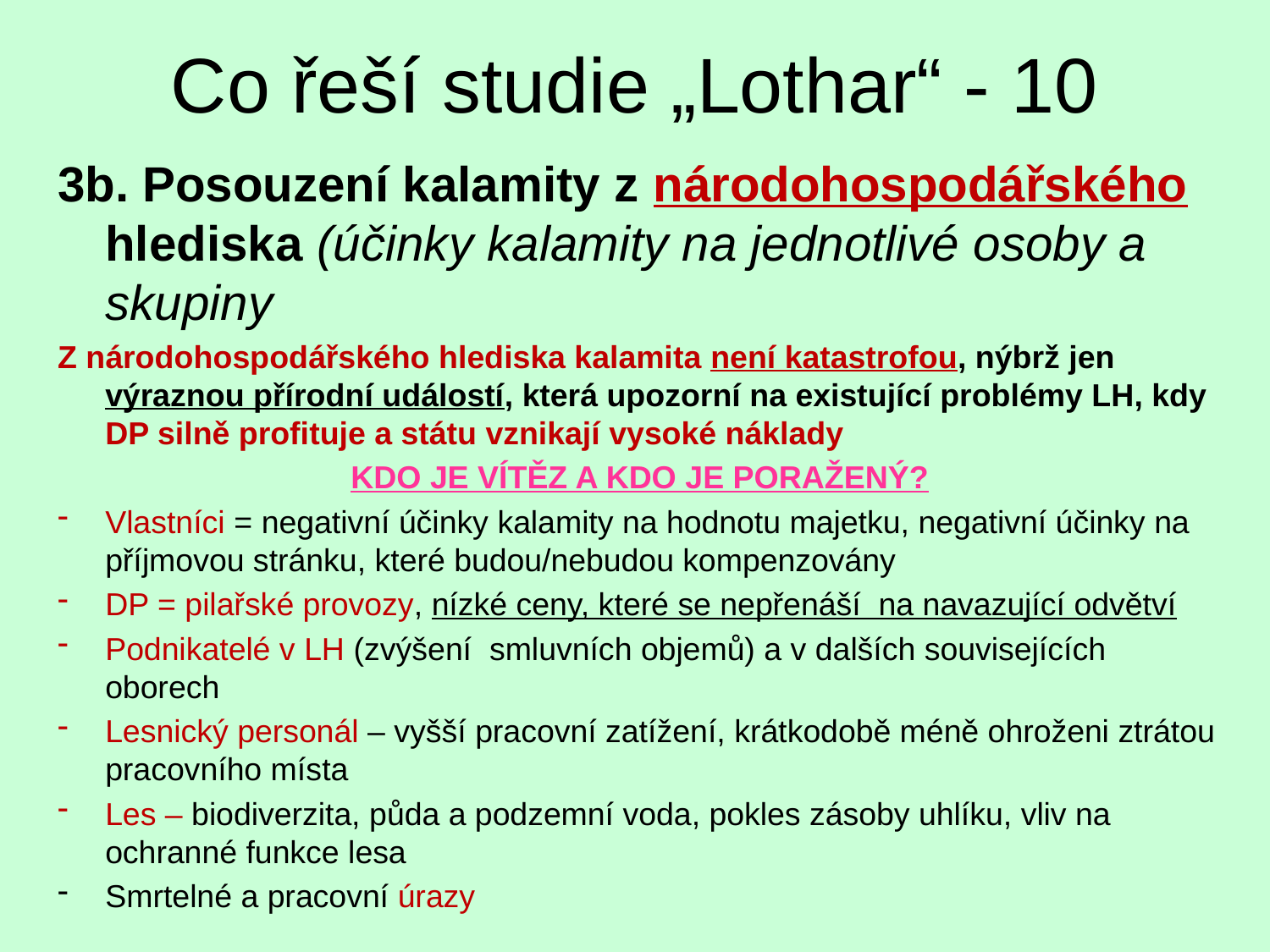

# Co řeší studie „Lothar“ - 10
3b. Posouzení kalamity z národohospodářského hlediska (účinky kalamity na jednotlivé osoby a skupiny
Z národohospodářského hlediska kalamita není katastrofou, nýbrž jen výraznou přírodní událostí, která upozorní na existující problémy LH, kdy DP silně profituje a státu vznikají vysoké náklady
KDO JE VÍTĚZ A KDO JE PORAŽENÝ?
Vlastníci = negativní účinky kalamity na hodnotu majetku, negativní účinky na příjmovou stránku, které budou/nebudou kompenzovány
DP = pilařské provozy, nízké ceny, které se nepřenáší  na navazující odvětví
Podnikatelé v LH (zvýšení  smluvních objemů) a v dalších souvisejících oborech
Lesnický personál – vyšší pracovní zatížení, krátkodobě méně ohroženi ztrátou pracovního místa
Les – biodiverzita, půda a podzemní voda, pokles zásoby uhlíku, vliv na ochranné funkce lesa
Smrtelné a pracovní úrazy